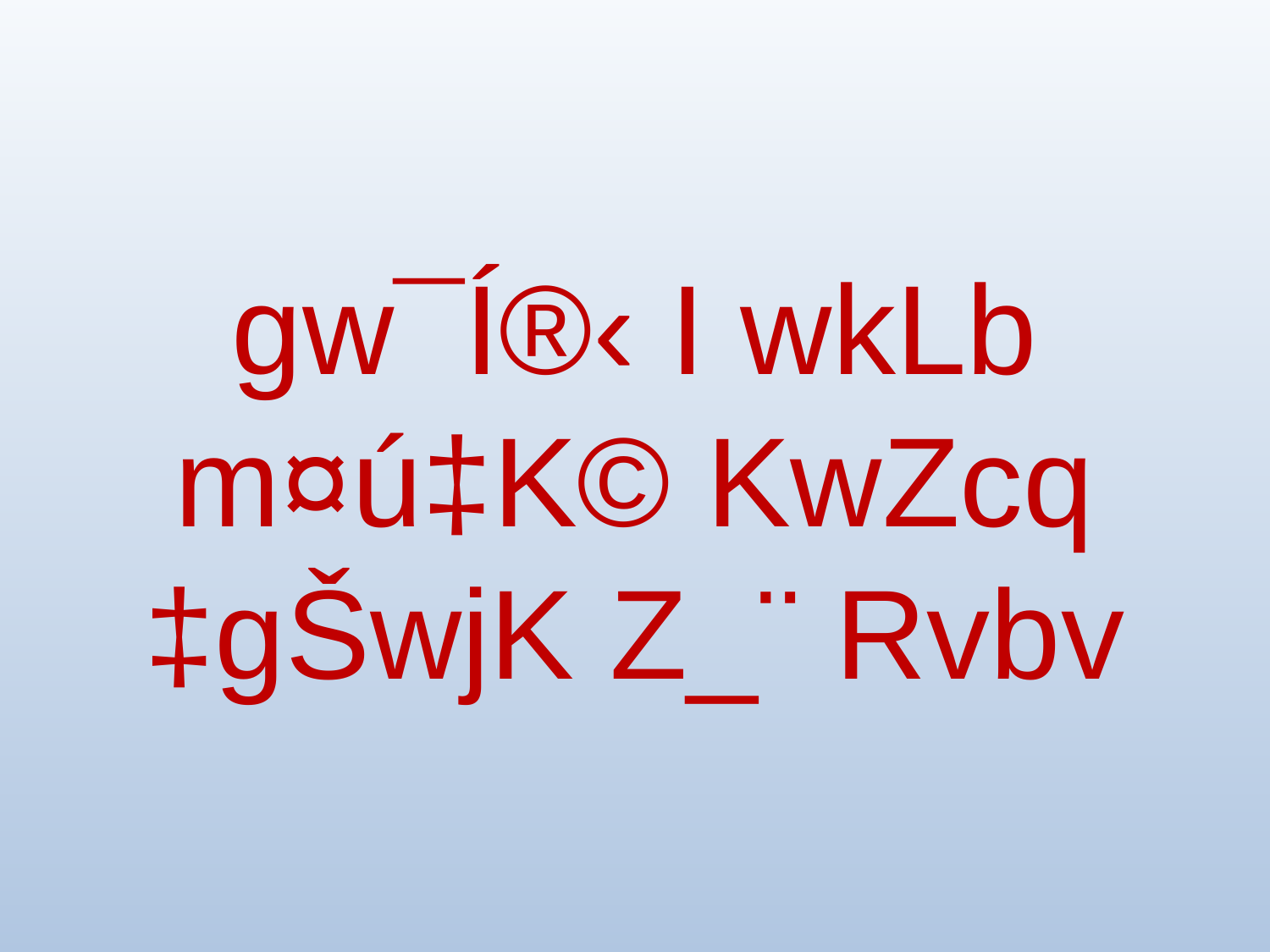

# gw¯Í®‹ I wkLb m¤ú‡K© KwZcq ‡gŠwjK Z_¨ Rvbv